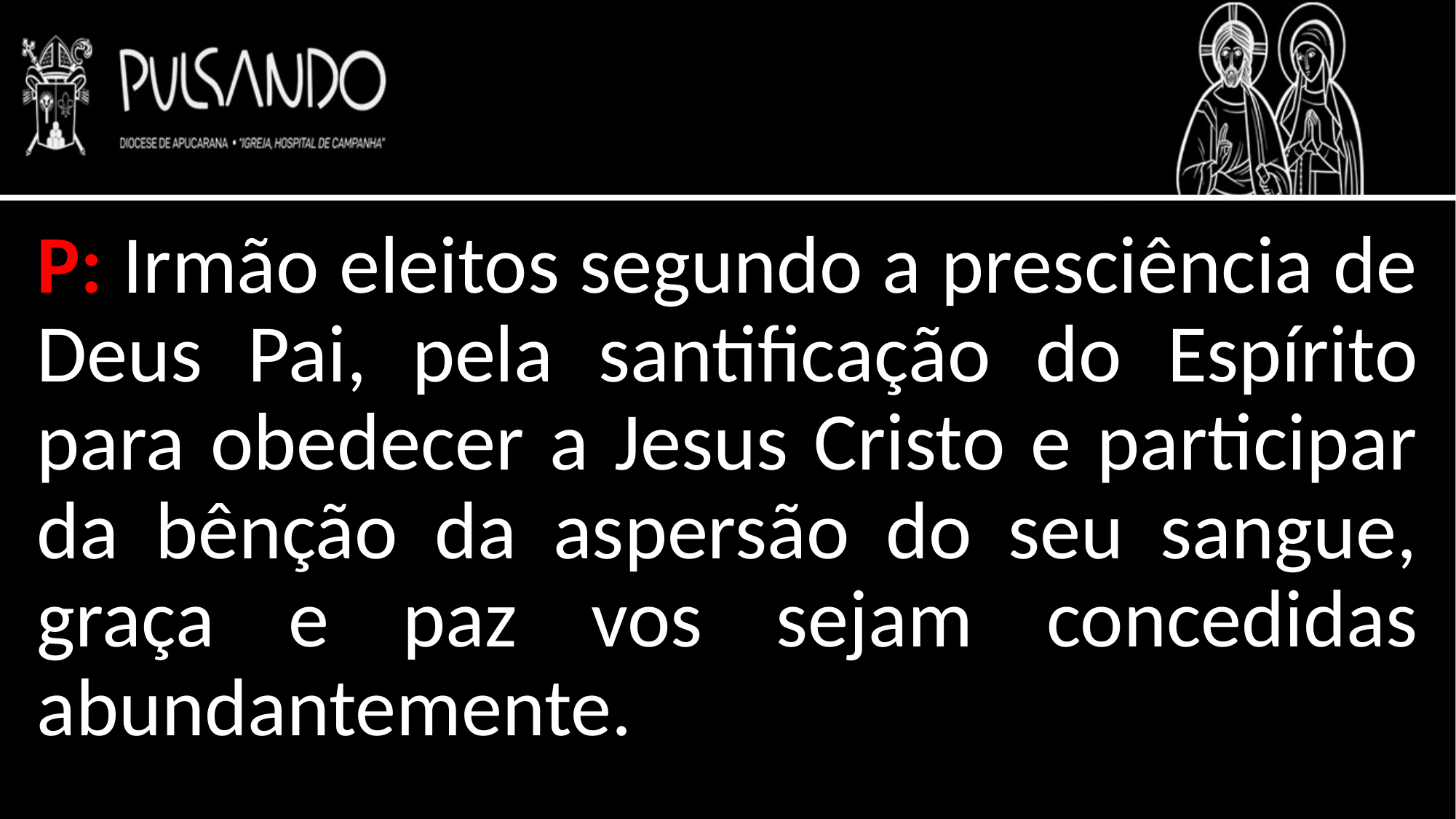

P: Irmão eleitos segundo a presciência de Deus Pai, pela santificação do Espírito para obedecer a Jesus Cristo e participar da bênção da aspersão do seu sangue, graça e paz vos sejam concedidas abundantemente.